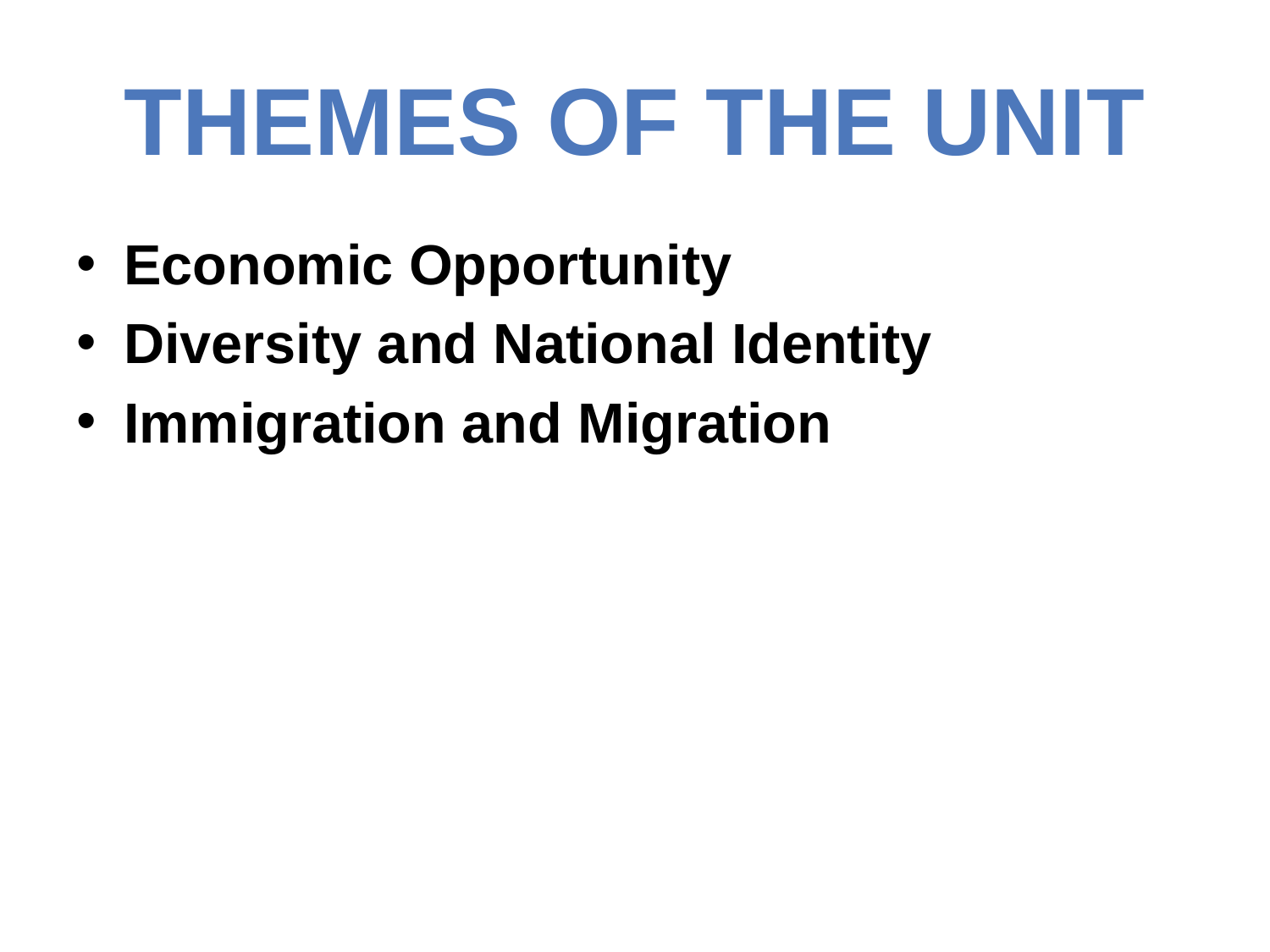

# Themes of the Unit
Economic Opportunity
Diversity and National Identity
Immigration and Migration